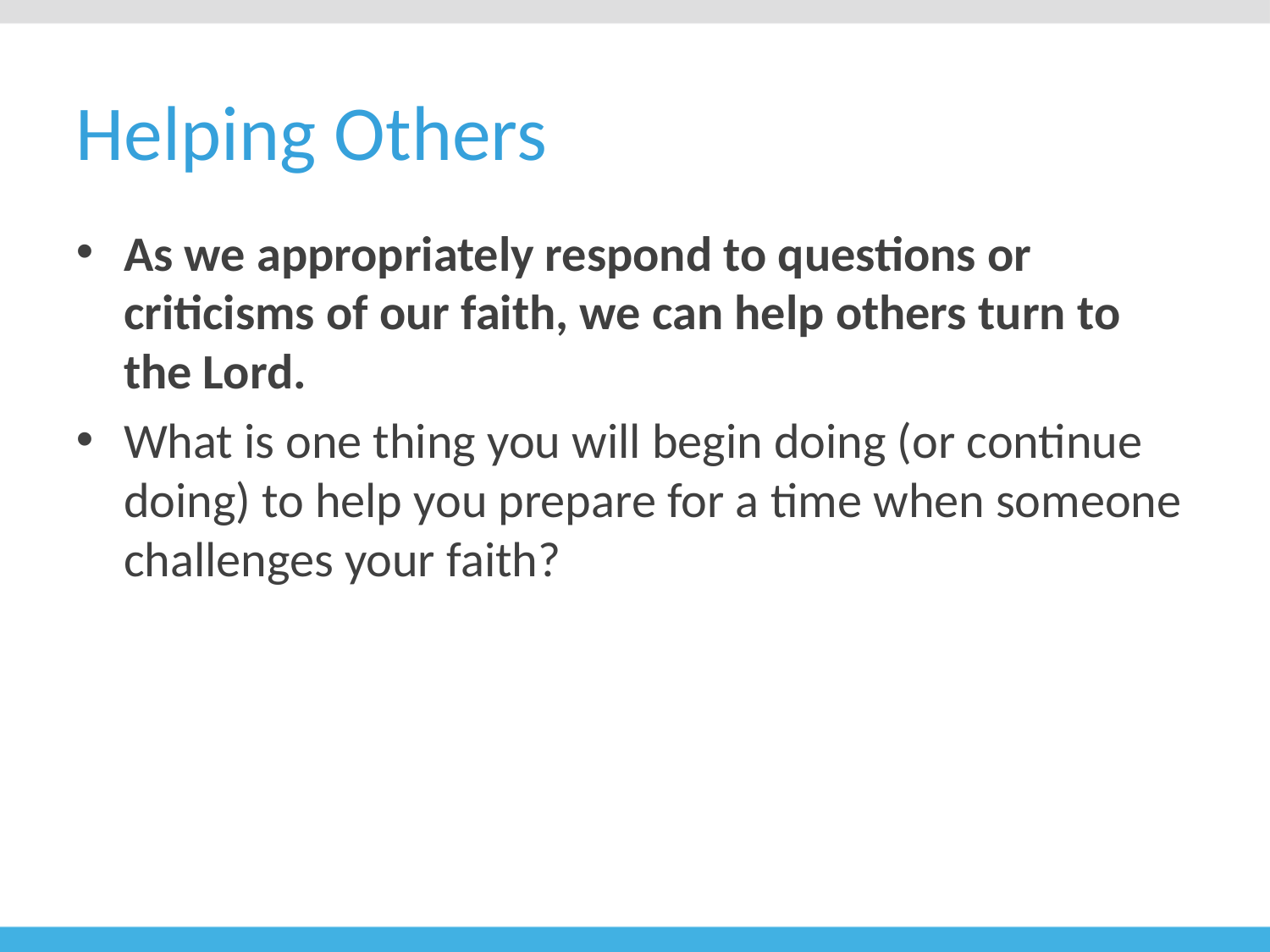

# Helping Others
As we appropriately respond to questions or criticisms of our faith, we can help others turn to the Lord.
What is one thing you will begin doing (or continue doing) to help you prepare for a time when someone challenges your faith?